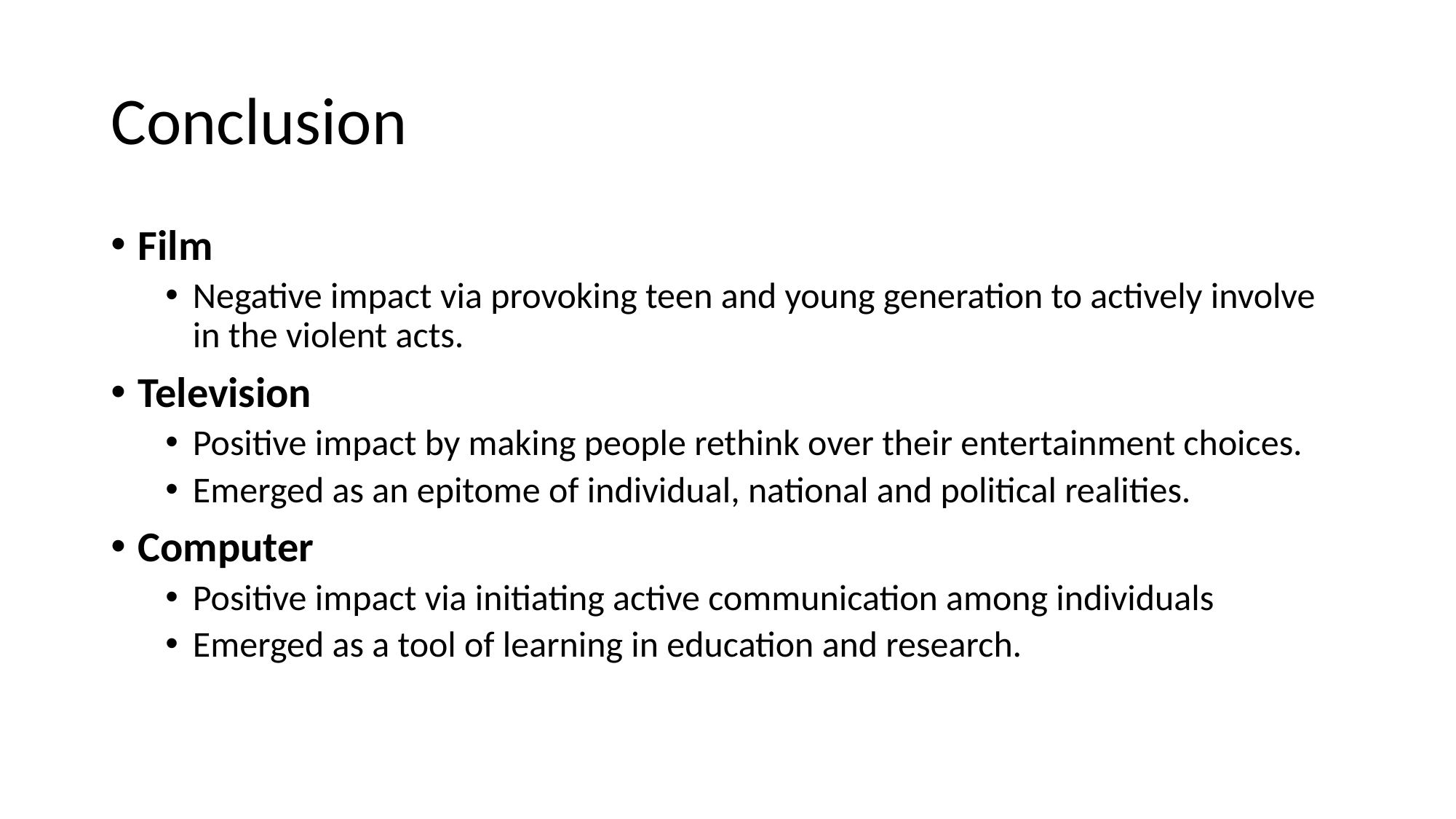

# Conclusion
Film
Negative impact via provoking teen and young generation to actively involve in the violent acts.
Television
Positive impact by making people rethink over their entertainment choices.
Emerged as an epitome of individual, national and political realities.
Computer
Positive impact via initiating active communication among individuals
Emerged as a tool of learning in education and research.